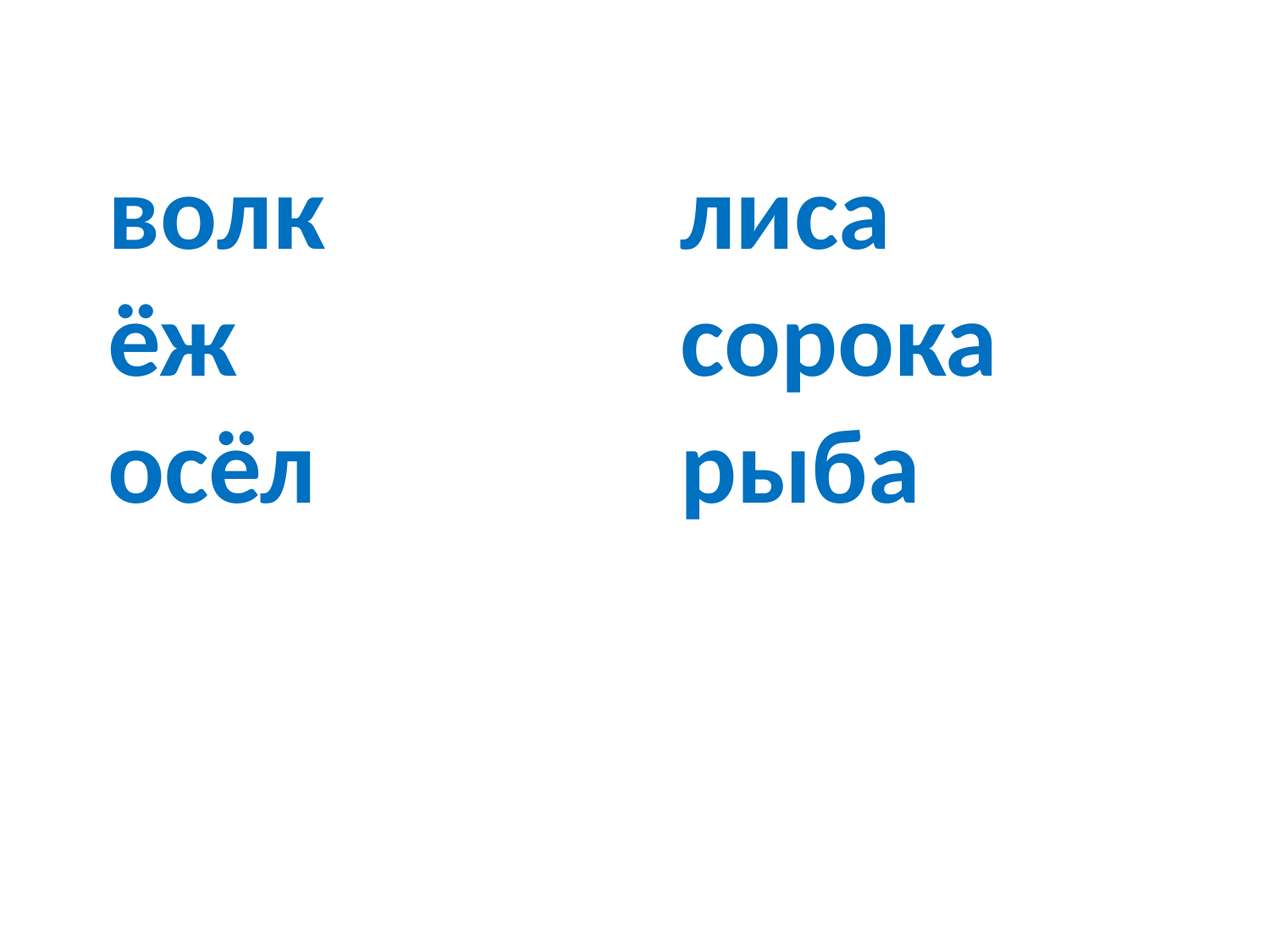

# волк		        лиса ёж		        сорока осёл		        рыба